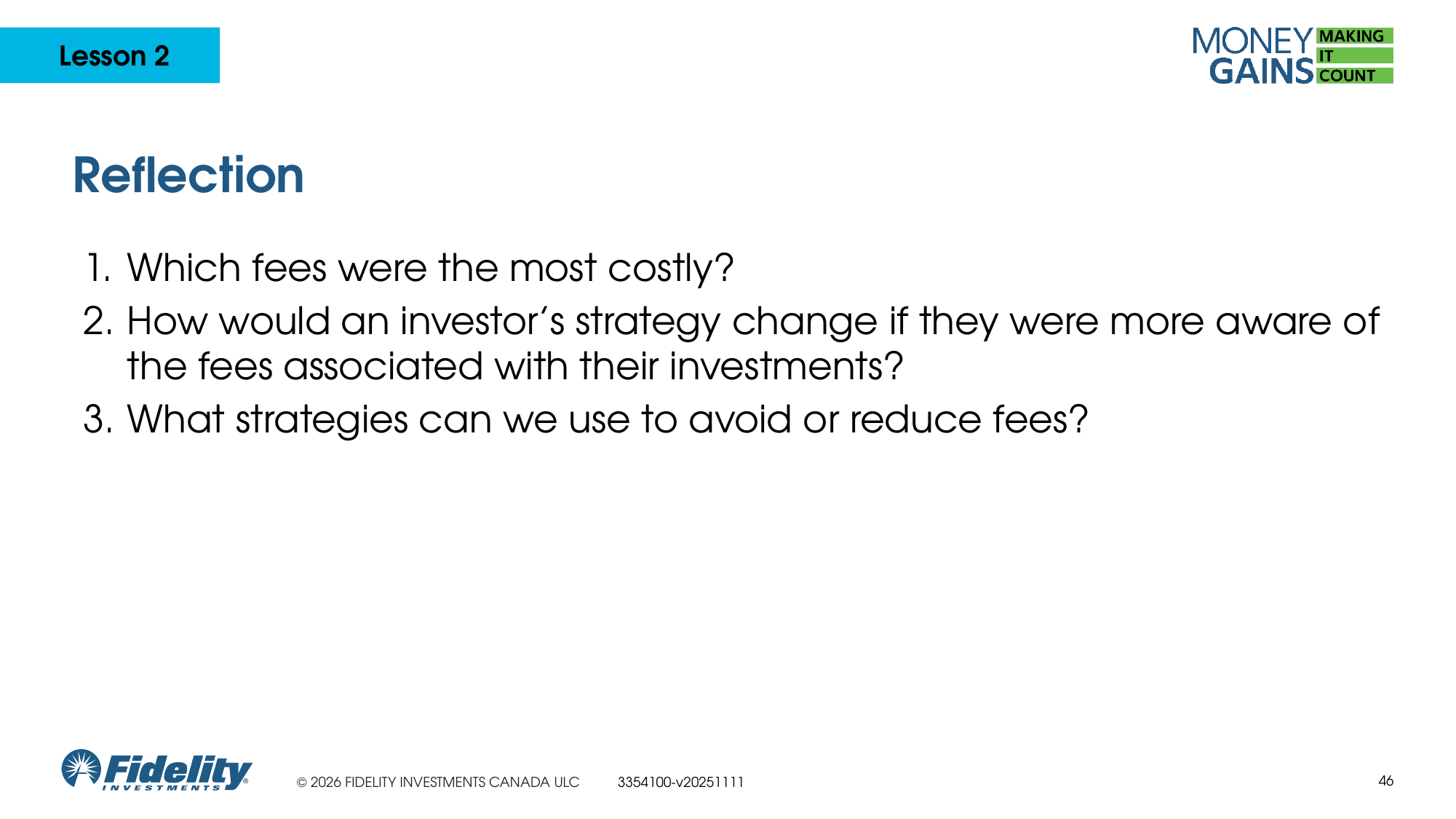

# Reflection
Which fees were the most costly?
How would an investor’s strategy change if they were more aware of the fees associated with their investments?
What strategies can we use to avoid or reduce fees?

46